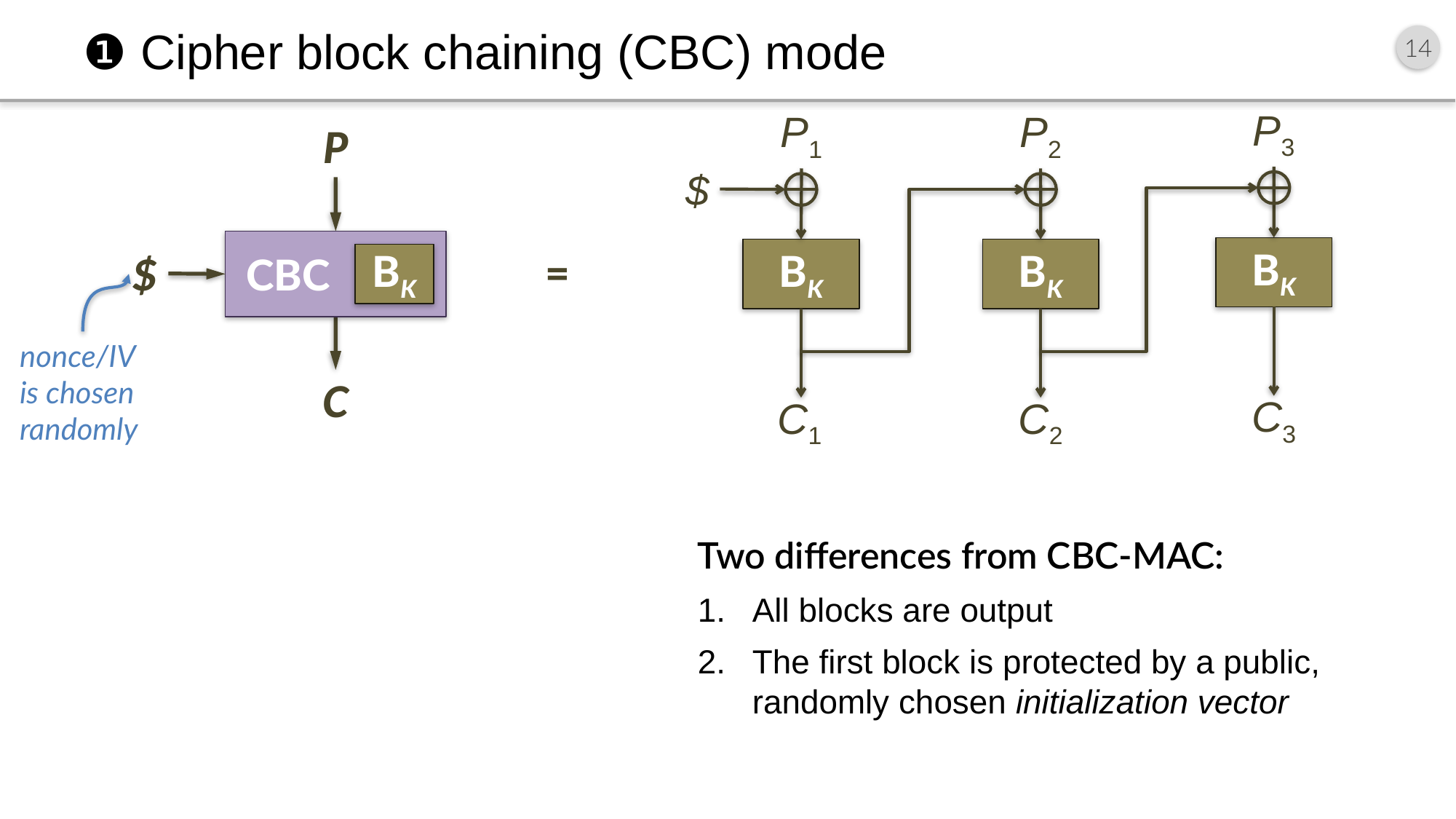

# ❶ Cipher block chaining (CBC) mode
P3
P1
P2
P
 CBC
$
C
$

BK
BK
BK
=
BK
nonce/IV is chosen randomly
C3
C1
C2
Two differences from CBC-MAC:
All blocks are output
The first block is protected by a public, randomly chosen initialization vector